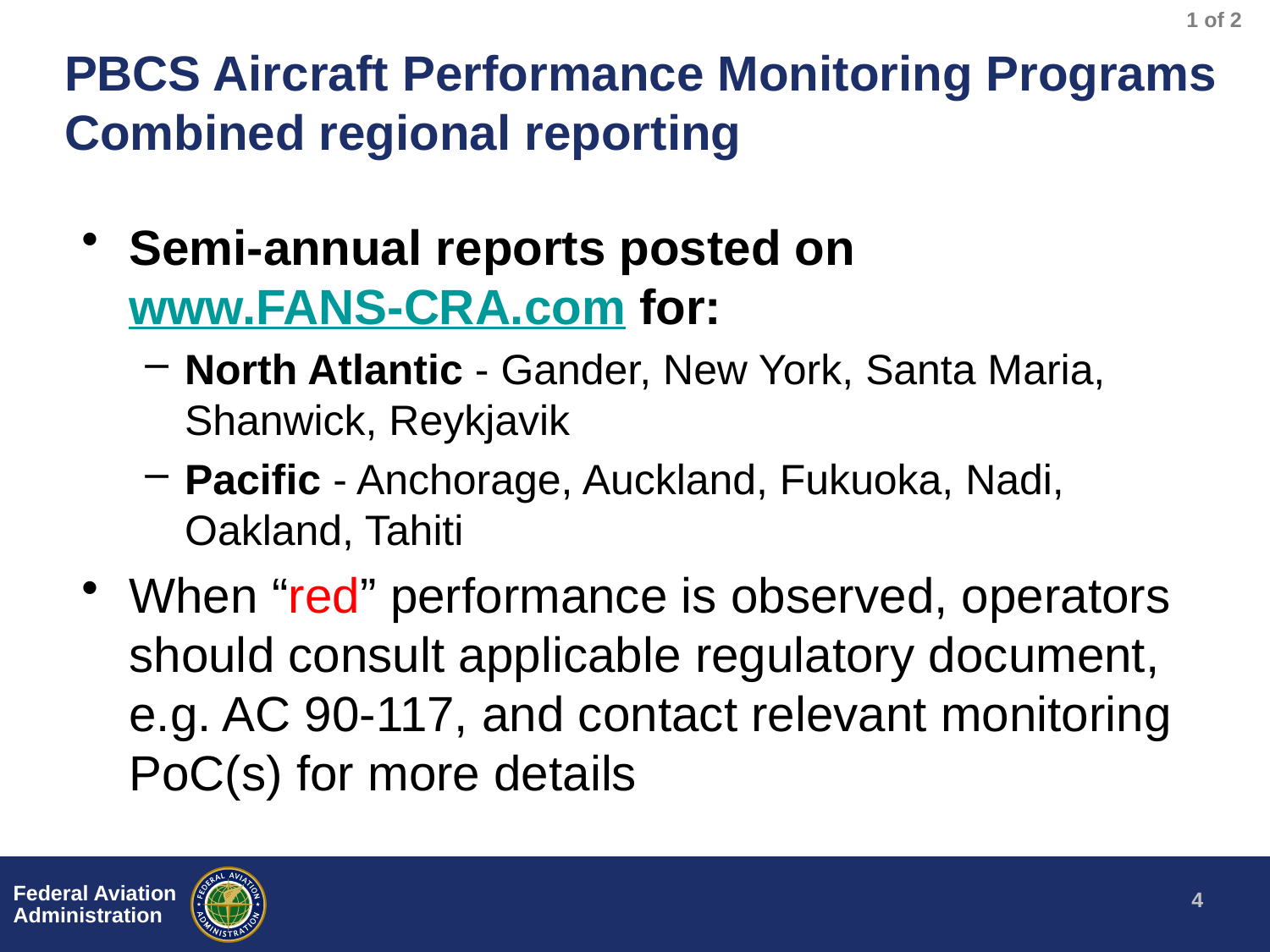

1 of 2
# PBCS Aircraft Performance Monitoring Programs Combined regional reporting
Semi-annual reports posted on www.FANS-CRA.com for:
North Atlantic - Gander, New York, Santa Maria, Shanwick, Reykjavik
Pacific - Anchorage, Auckland, Fukuoka, Nadi, Oakland, Tahiti
When “red” performance is observed, operators should consult applicable regulatory document, e.g. AC 90-117, and contact relevant monitoring PoC(s) for more details